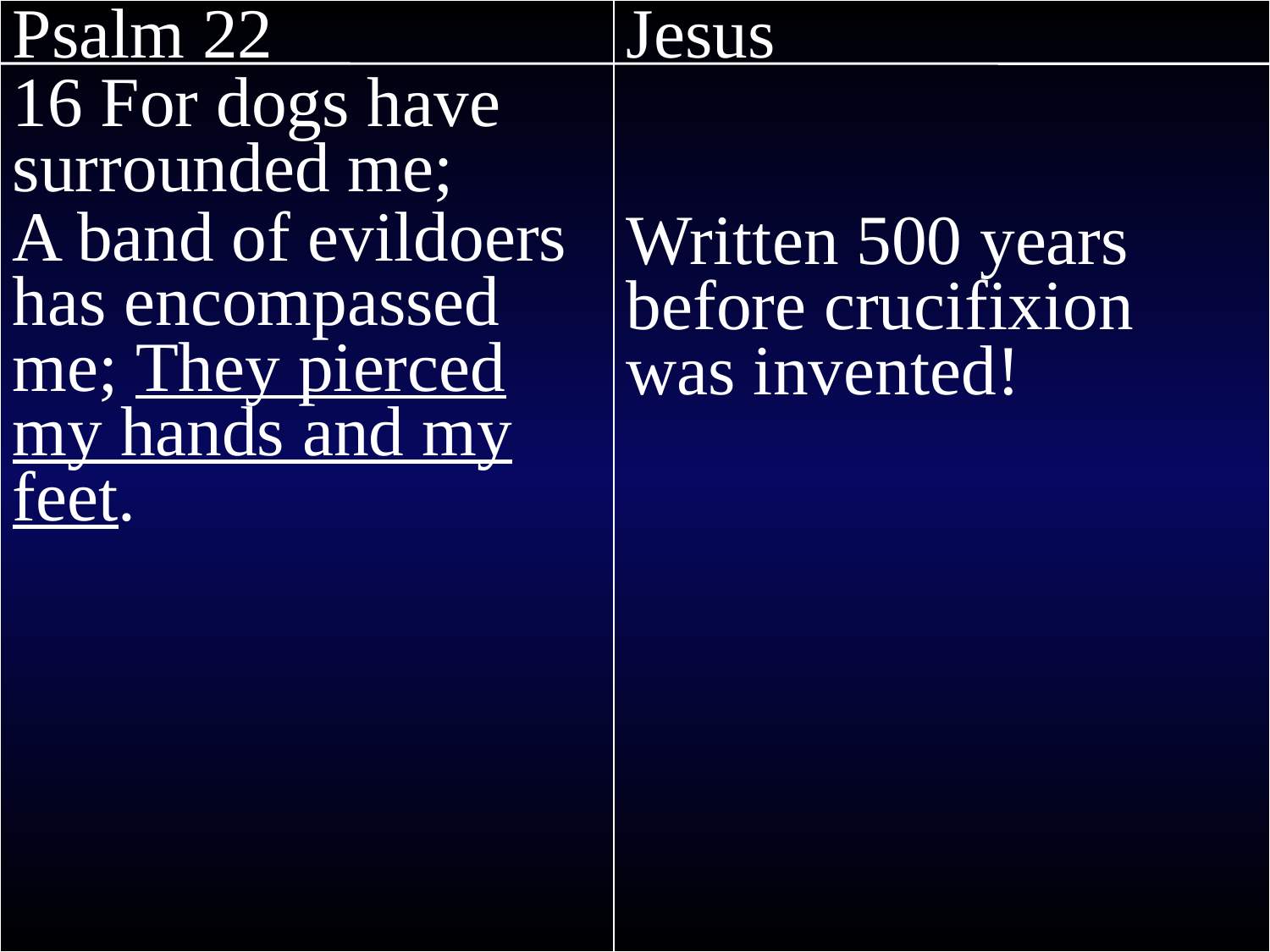

Psalm 22
16 For dogs have surrounded me;
A band of evildoers has encompassed me; They pierced my hands and my feet.
Jesus

Written 500 years before crucifixion was invented!